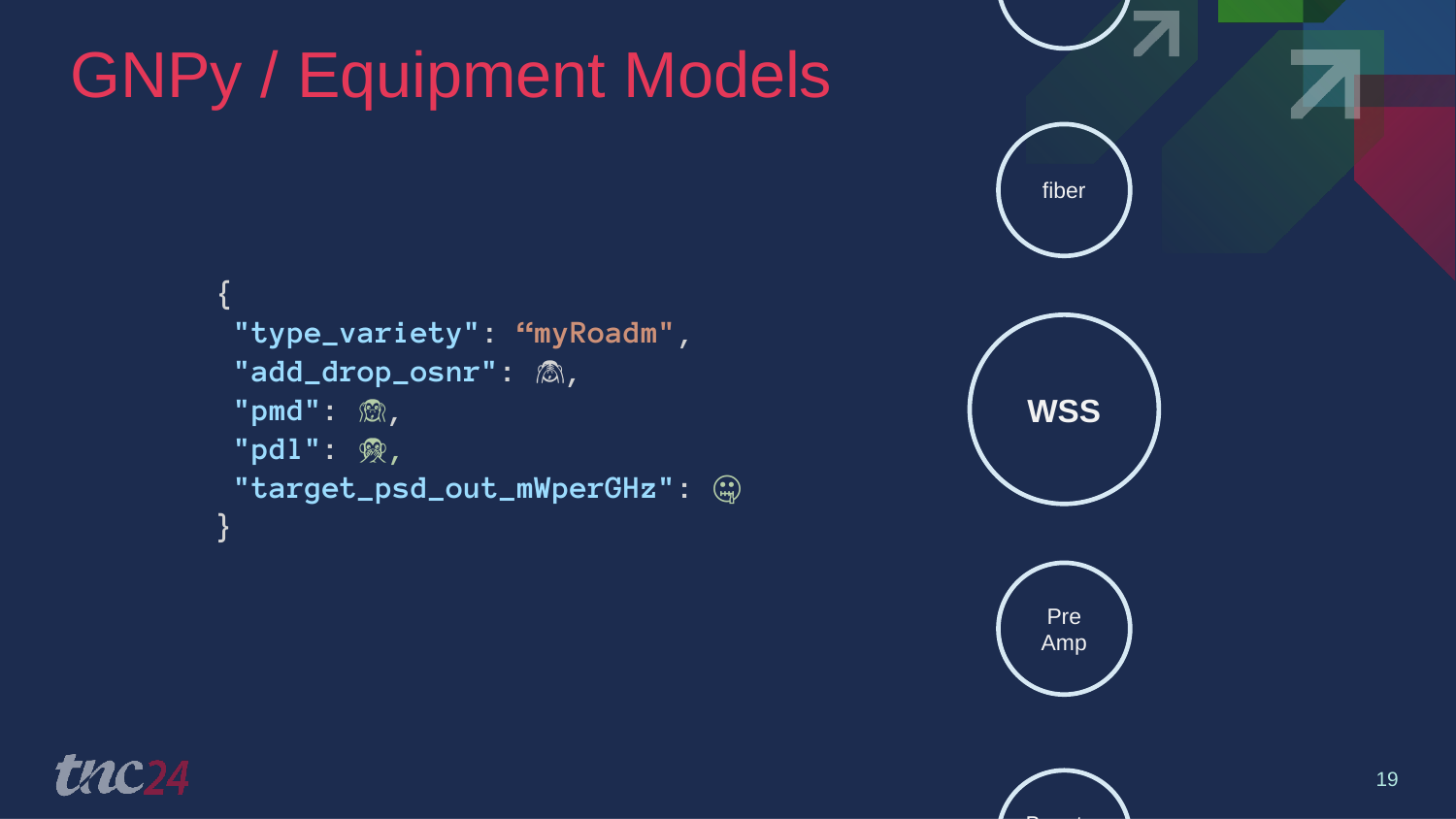

Transceiver
# GNPy / Equipment Models
fiber
  {
   "type_variety": “myRoadm",
   "add_drop_osnr": 🙈,
   "pmd": 🙉,
   "pdl": 🙊,
   "target_psd_out_mWperGHz": 🤐
  }
WSS
Pre
Amp
19
Booster
Amp
EDFA